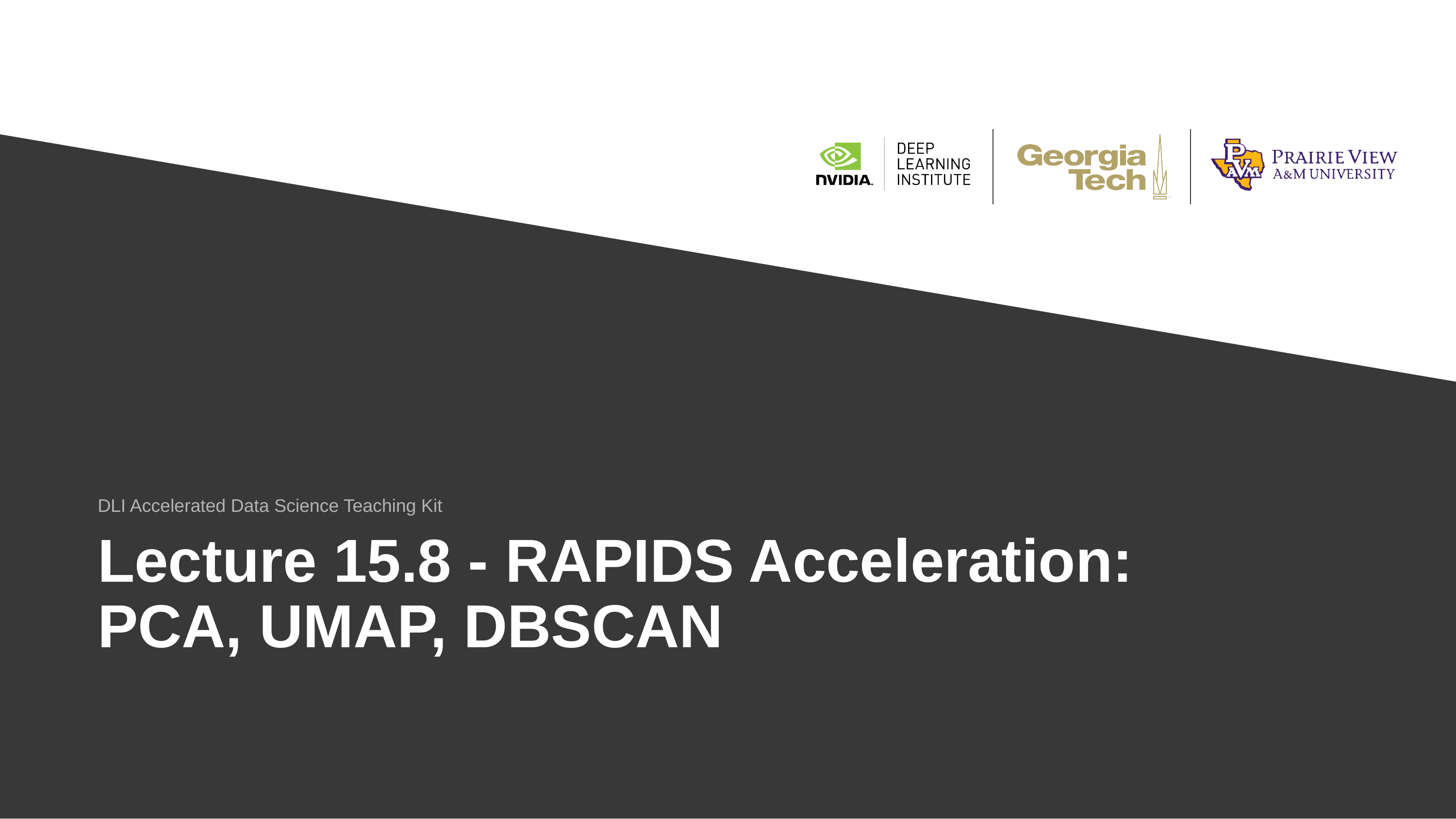

DLI Accelerated Data Science Teaching Kit
# Lecture 15.8 - RAPIDS Acceleration: PCA, UMAP, DBSCAN